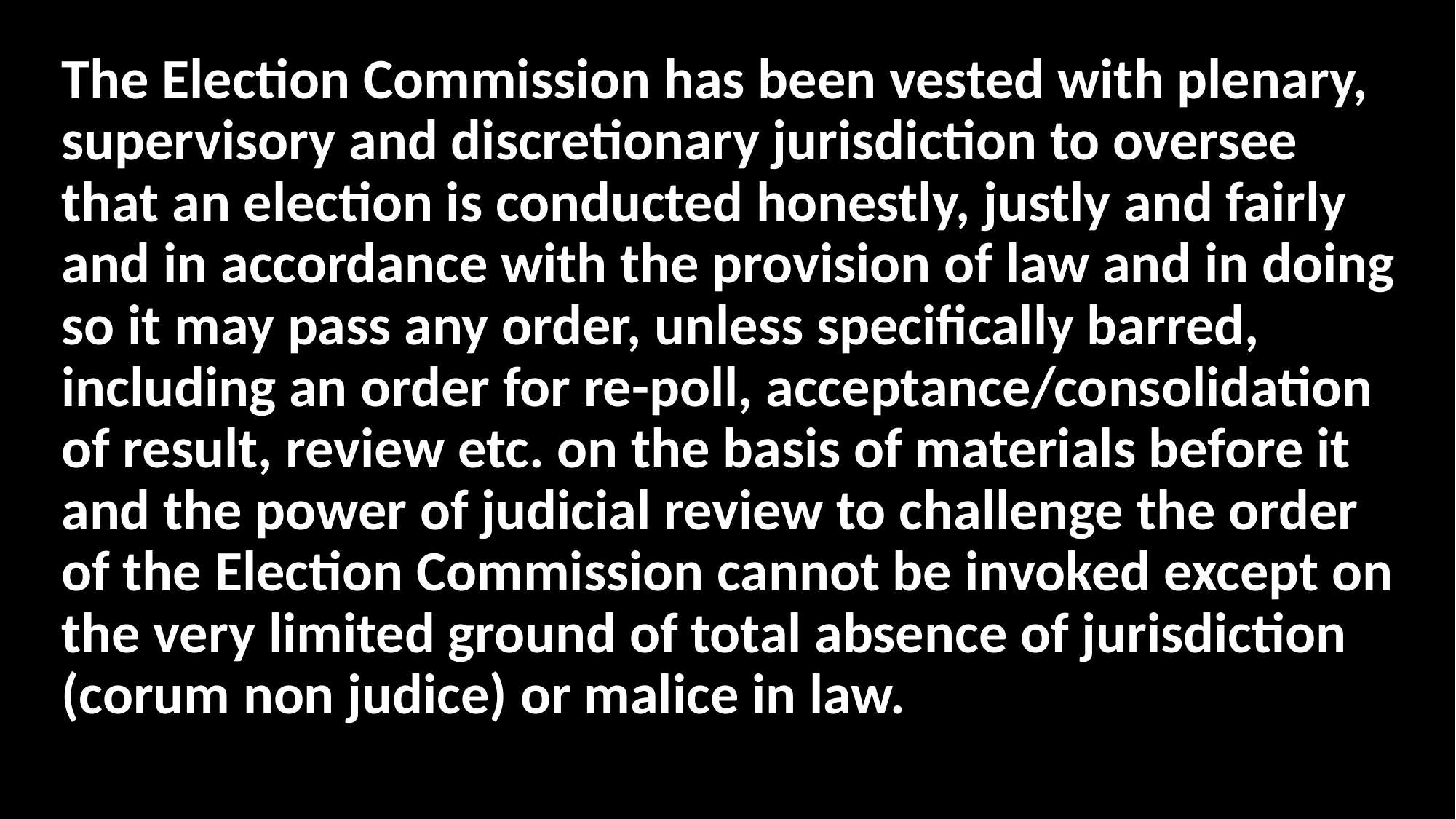

The Election Commission has been vested with plenary, supervisory and discretionary jurisdiction to oversee that an election is conducted honestly, justly and fairly and in accordance with the provision of law and in doing so it may pass any order, unless specifically barred, including an order for re-poll, acceptance/consolidation of result, review etc. on the basis of materials before it and the power of judicial review to challenge the order of the Election Commission cannot be invoked except on the very limited ground of total absence of jurisdiction (corum non judice) or malice in law.